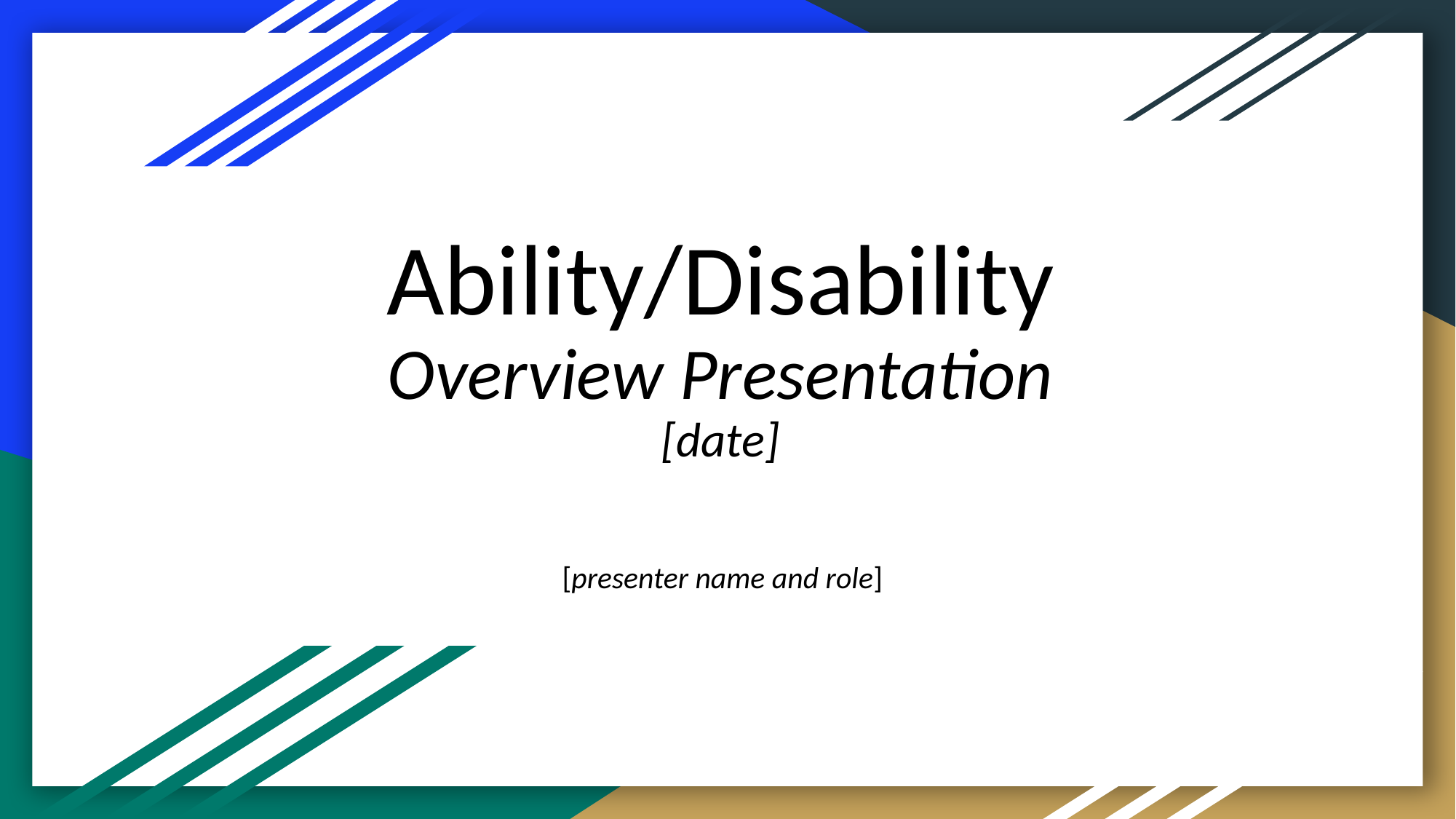

# Ability/Disability Overview Presentation [date]
[presenter name and role]